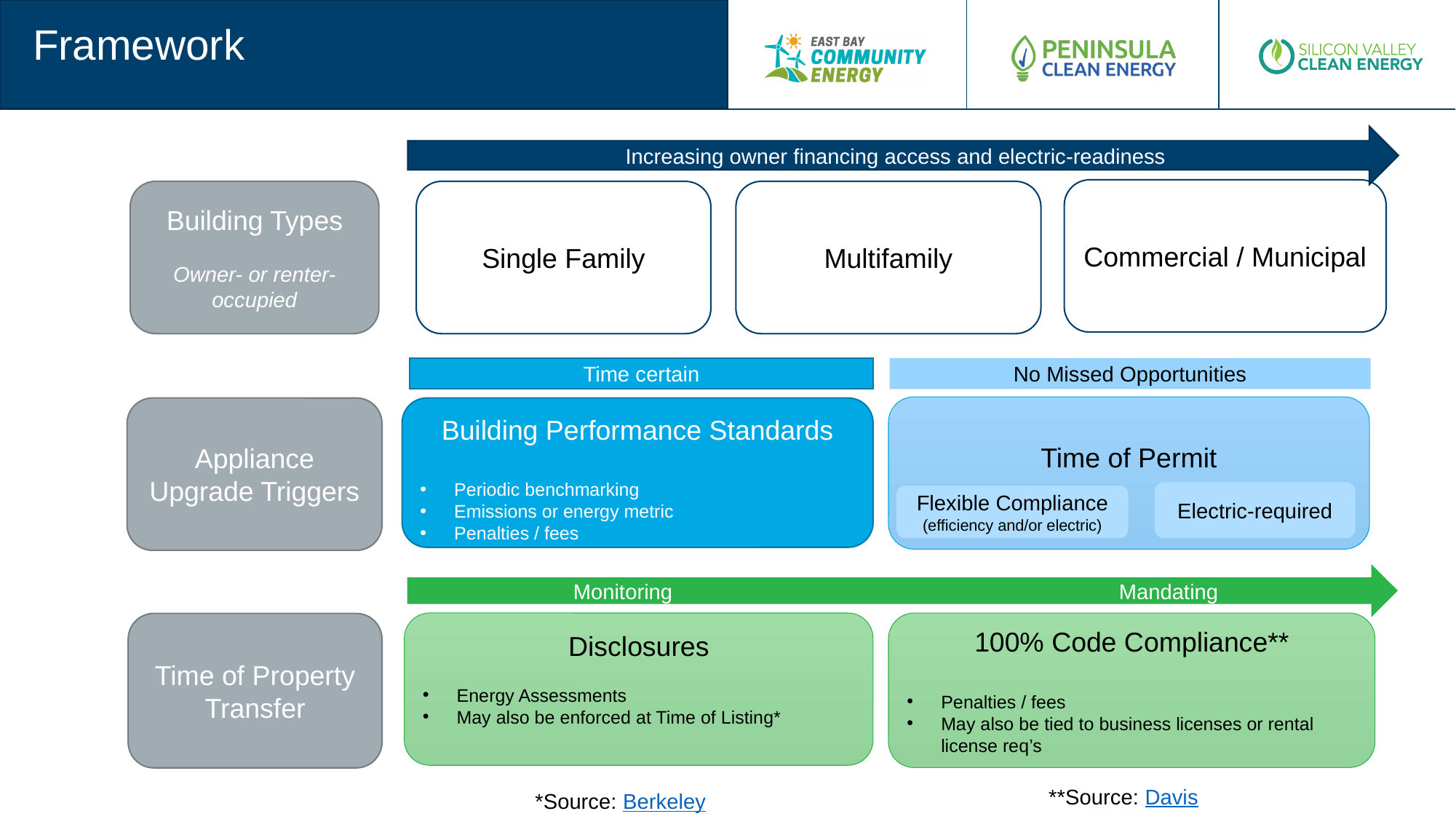

Framework
Increasing owner financing access and electric-readiness
Commercial / Municipal
Building Types

Owner- or renter-occupied
Single Family
Multifamily
Time certain
No Missed Opportunities
Time of Permit
Electric-required
Flexible Compliance
(efficiency and/or electric)
Appliance Upgrade Triggers

Building Performance Standards
Periodic benchmarking
Emissions or energy metric
Penalties / fees

Monitoring					Mandating
Disclosures

Energy Assessments
May also be enforced at Time of Listing*

100% Code Compliance**
Penalties / fees
May also be tied to business licenses or rental license req’s
Time of Property Transfer
**Source: Davis
*Source: Berkeley